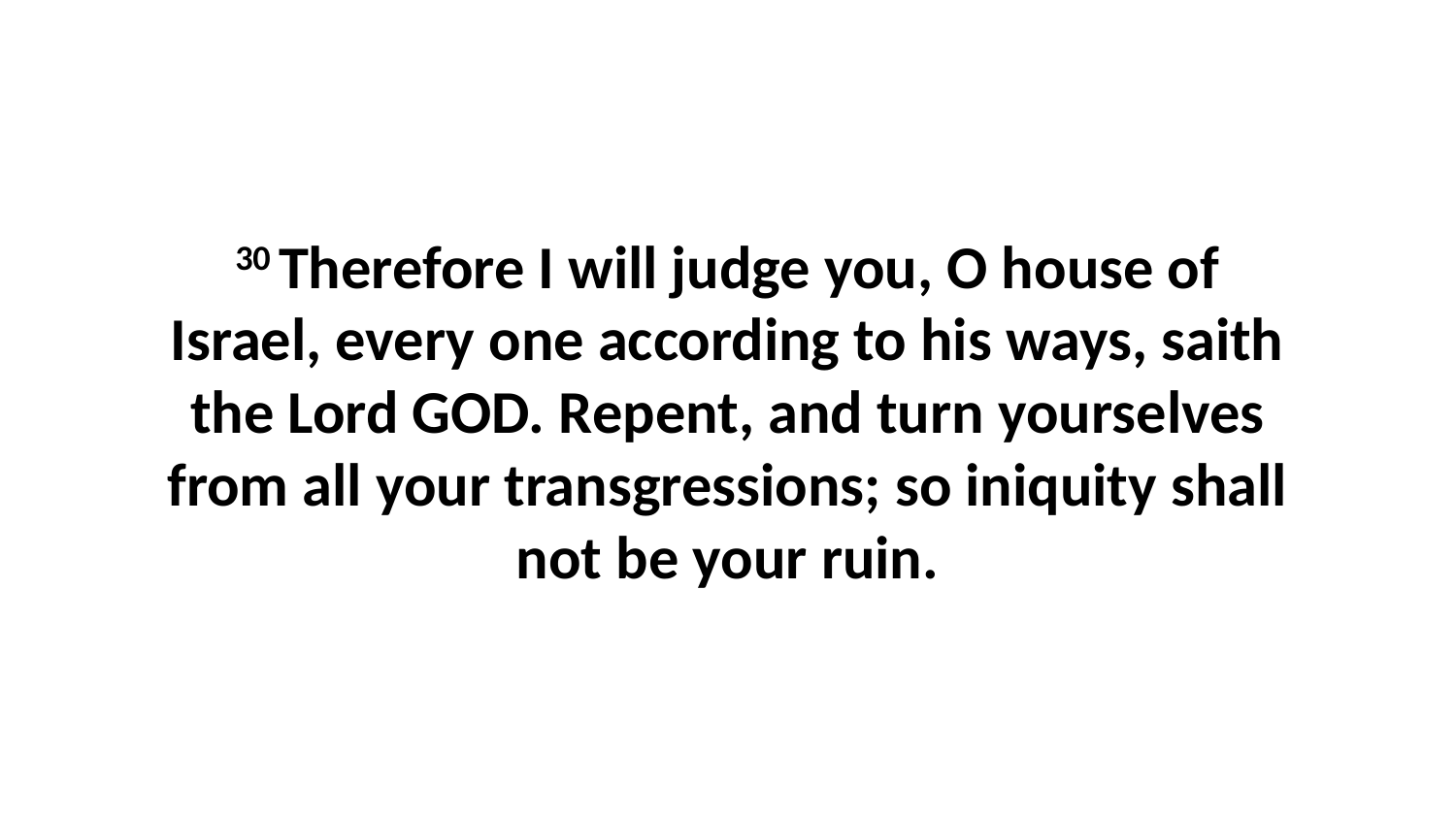

30 Therefore I will judge you, O house of Israel, every one according to his ways, saith the Lord GOD. Repent, and turn yourselves from all your transgressions; so iniquity shall not be your ruin.